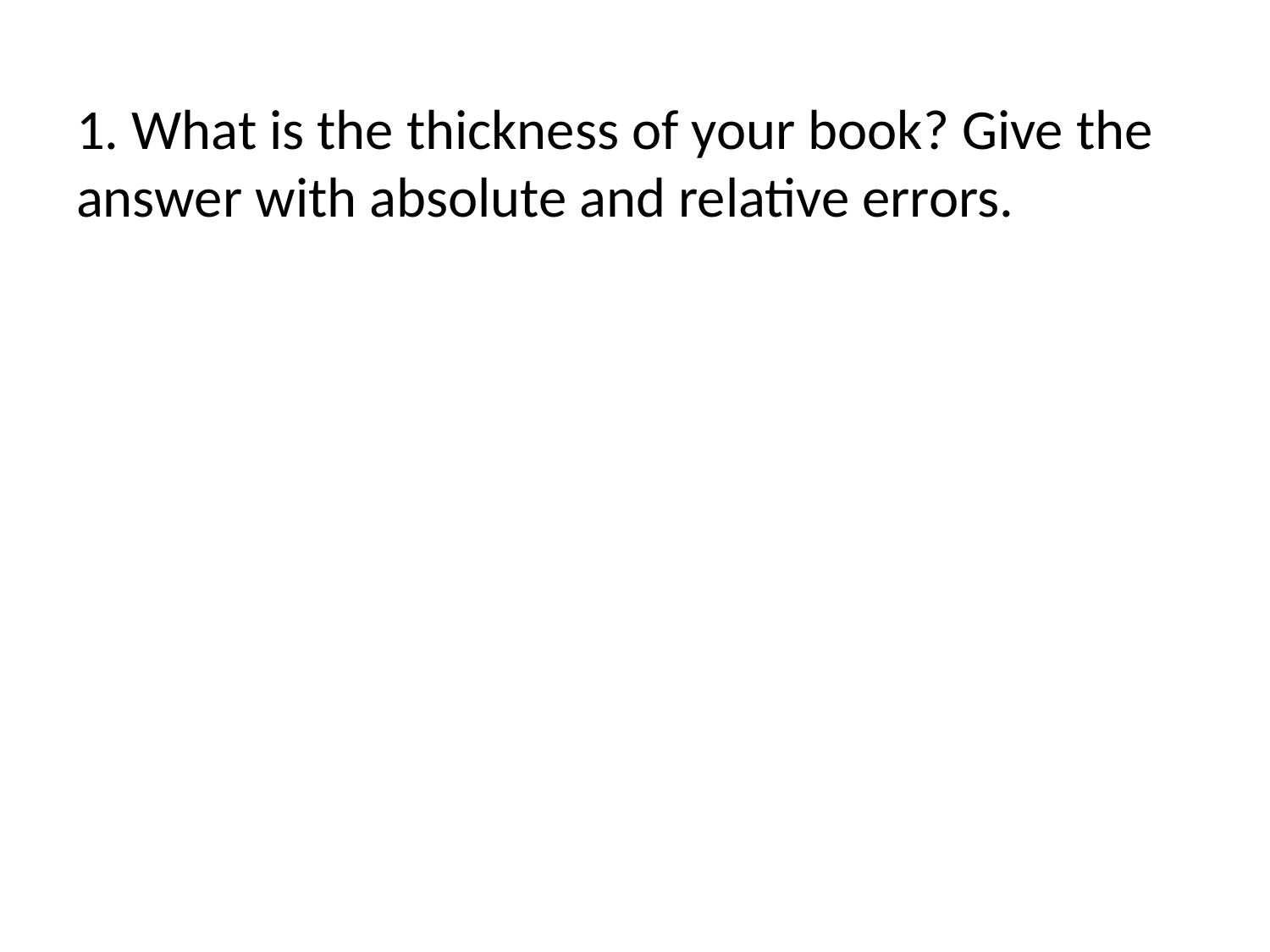

1. What is the thickness of your book? Give the answer with absolute and relative errors.